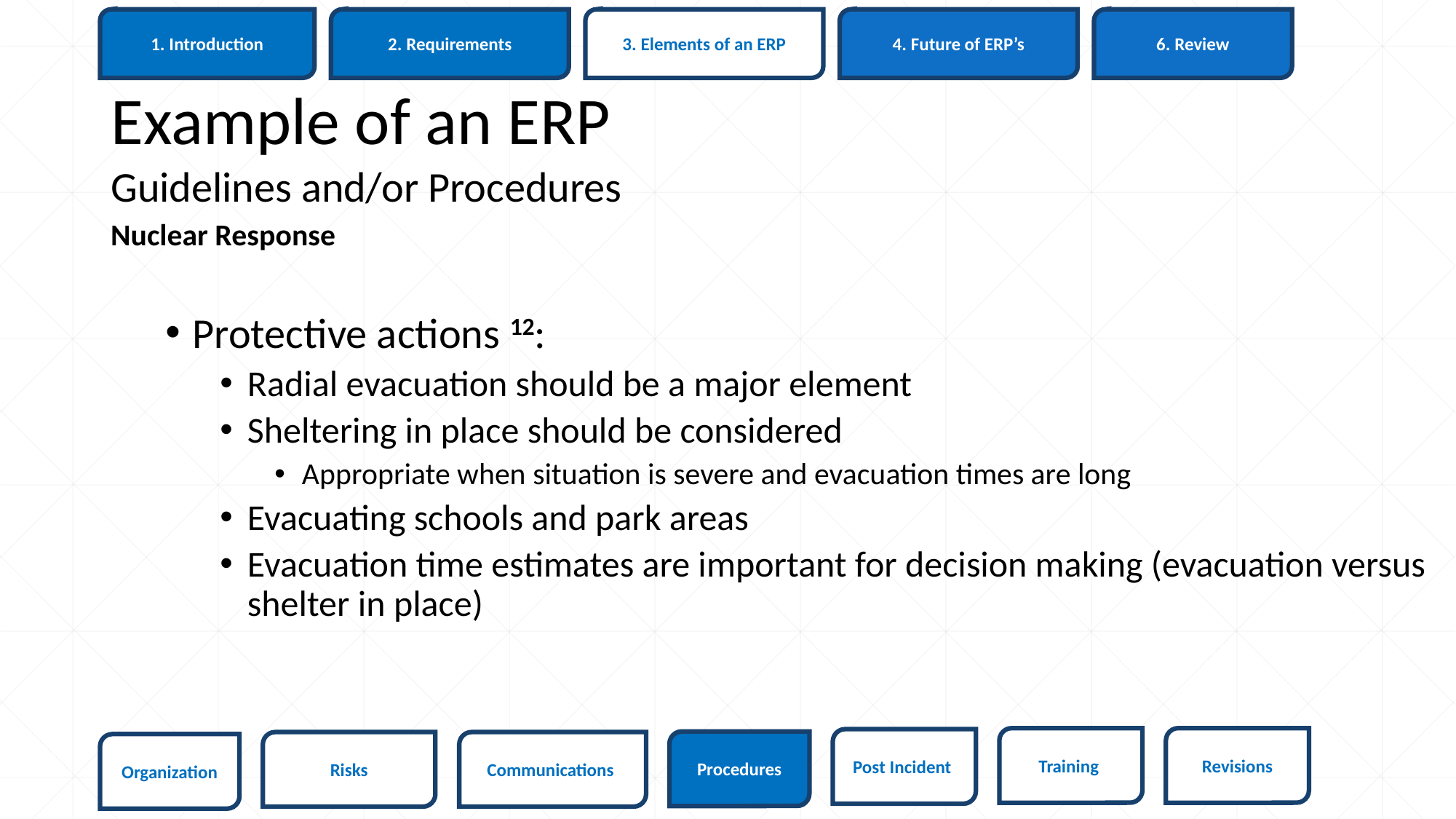

6. Review
1. Introduction
3. Elements of an ERP
4. Future of ERP’s
2. Requirements
# Example of an ERP
Guidelines and/or Procedures
Nuclear Response
Protective actions 12:
Radial evacuation should be a major element
Sheltering in place should be considered
Appropriate when situation is severe and evacuation times are long
Evacuating schools and park areas
Evacuation time estimates are important for decision making (evacuation versus shelter in place)

Revisions
Training
Post Incident
Procedures
Risks
Communications
Organization
60